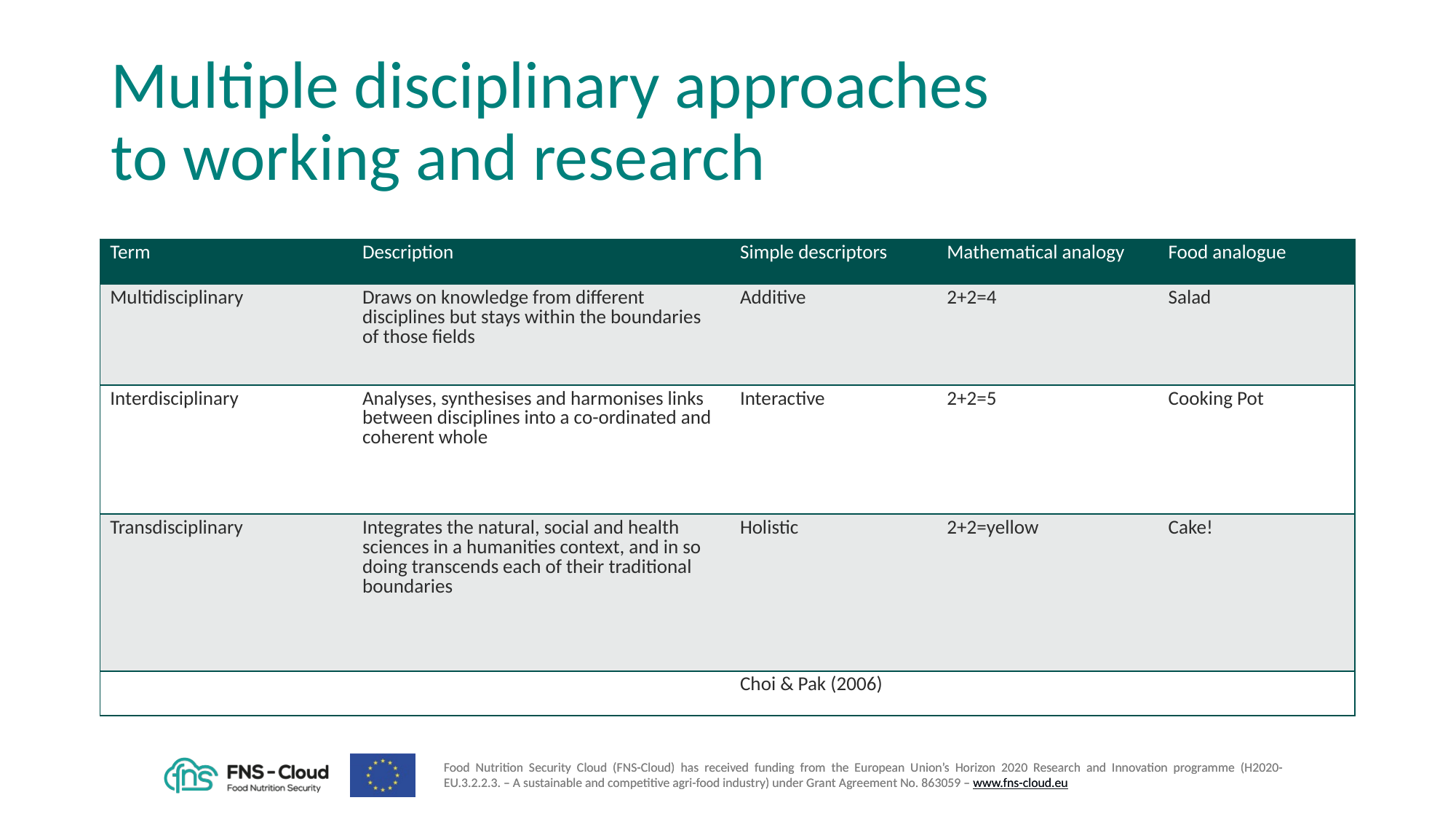

Multiple disciplinary approaches
to working and research
| Term | Description | Simple descriptors | Mathematical analogy | Food analogue |
| --- | --- | --- | --- | --- |
| Multidisciplinary | Draws on knowledge from different disciplines but stays within the boundaries of those fields | Additive | 2+2=4 | Salad |
| Interdisciplinary | Analyses, synthesises and harmonises links between disciplines into a co-ordinated and coherent whole | Interactive | 2+2=5 | Cooking Pot |
| Transdisciplinary | Integrates the natural, social and health sciences in a humanities context, and in so doing transcends each of their traditional boundaries | Holistic | 2+2=yellow | Cake! |
|  |  | Choi & Pak (2006) |  |  |
20/09/2022